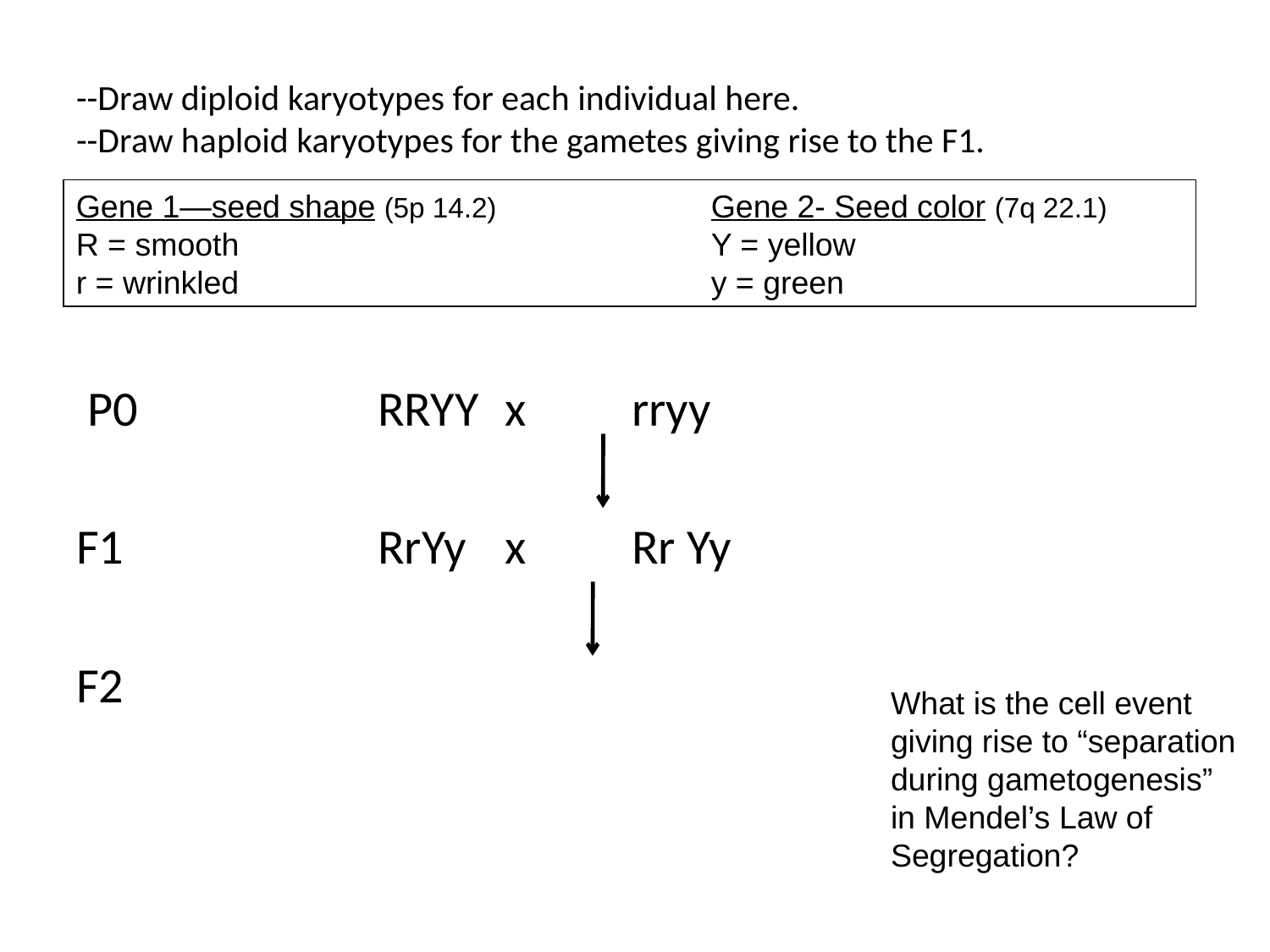

# --Draw diploid karyotypes for each individual here. --Draw haploid karyotypes for the gametes giving rise to the F1.
Gene 1—seed shape (5p 14.2)		Gene 2- Seed color (7q 22.1)
R = smooth				Y = yellow
r = wrinkled				y = green
 P0		RRYY	x	rryy

F1		RrYy  	x 	Rr Yy

F2
What is the cell event giving rise to “separation during gametogenesis” in Mendel’s Law of Segregation?